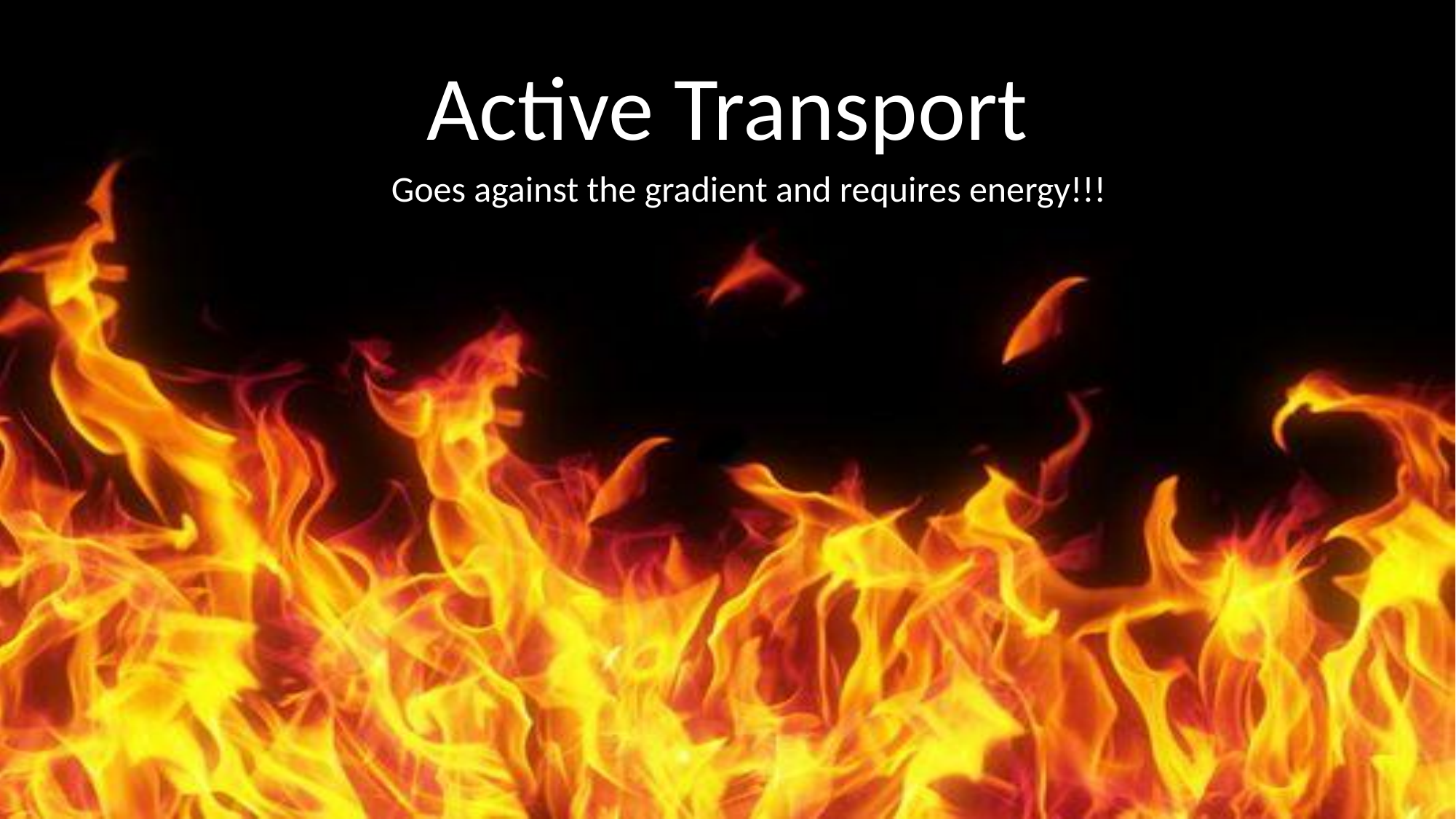

# Active Transport
Goes against the gradient and requires energy!!!